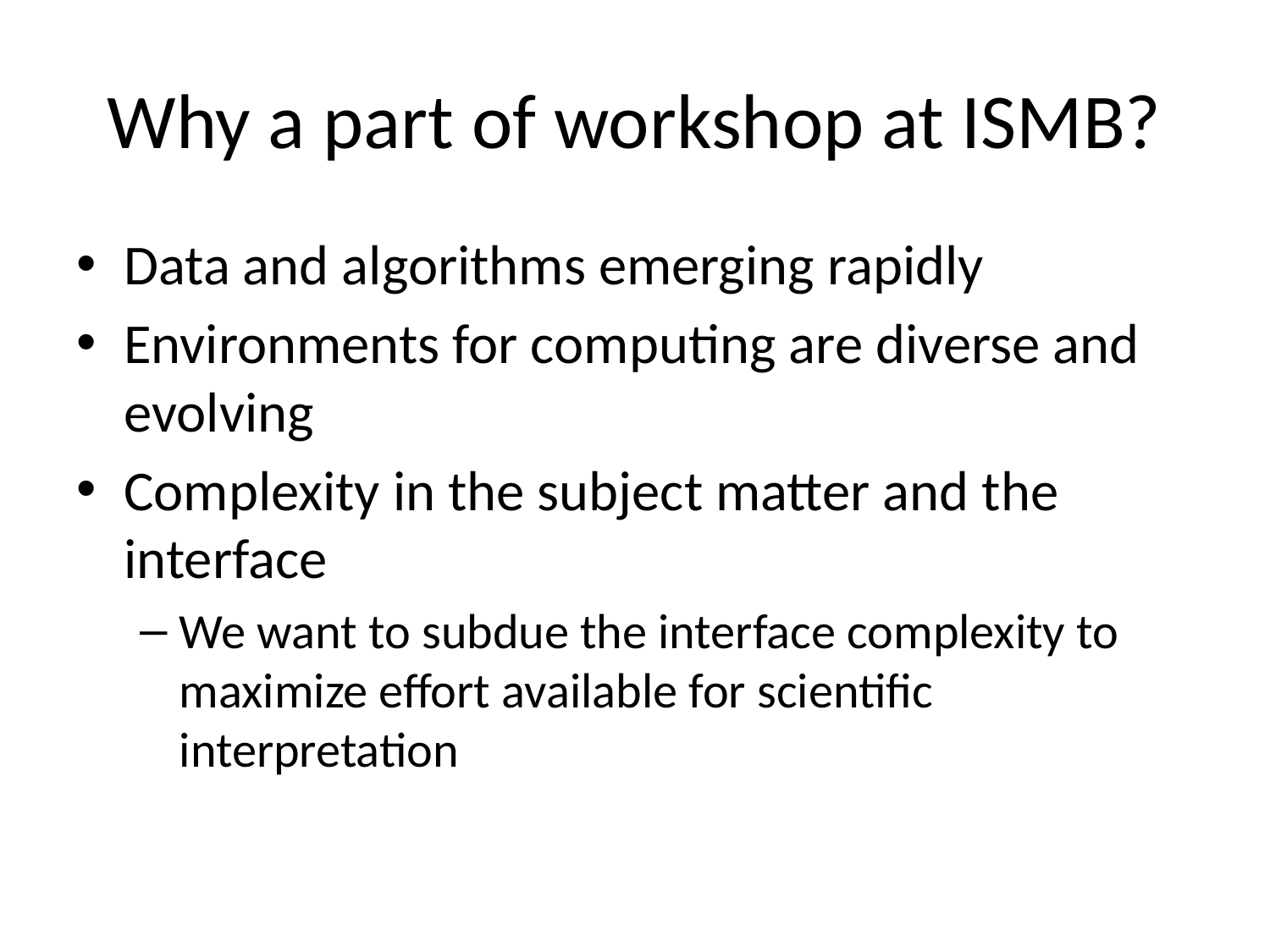

# Why a part of workshop at ISMB?
Data and algorithms emerging rapidly
Environments for computing are diverse and evolving
Complexity in the subject matter and the interface
We want to subdue the interface complexity to maximize effort available for scientific interpretation